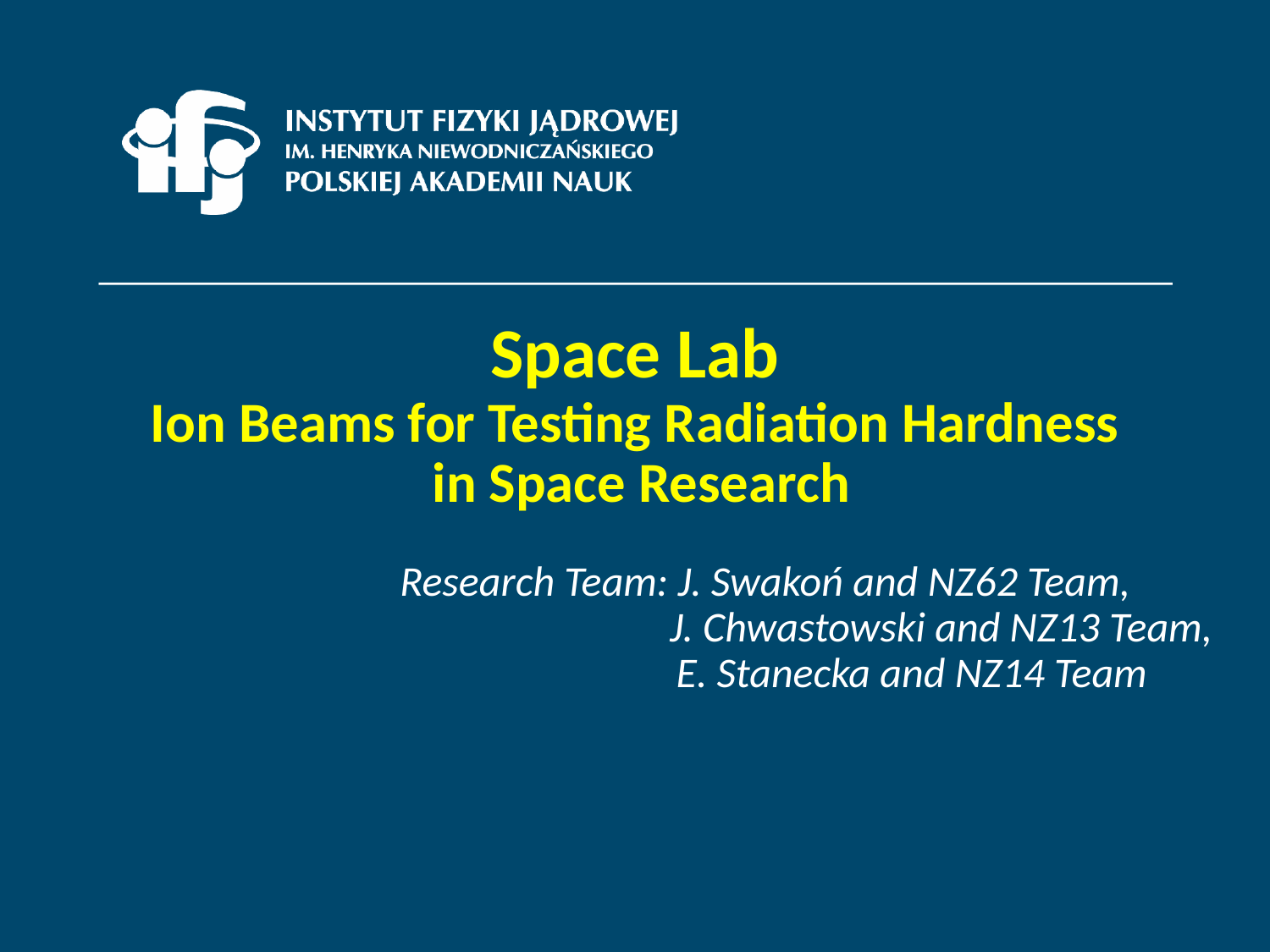

# Space Lab Ion Beams for Testing Radiation Hardness in Space Research

			Research Team: J. Swakoń and NZ62 Team,
			 	               J. Chwastowski and NZ13 Team,
			                             E. Stanecka and NZ14 Team